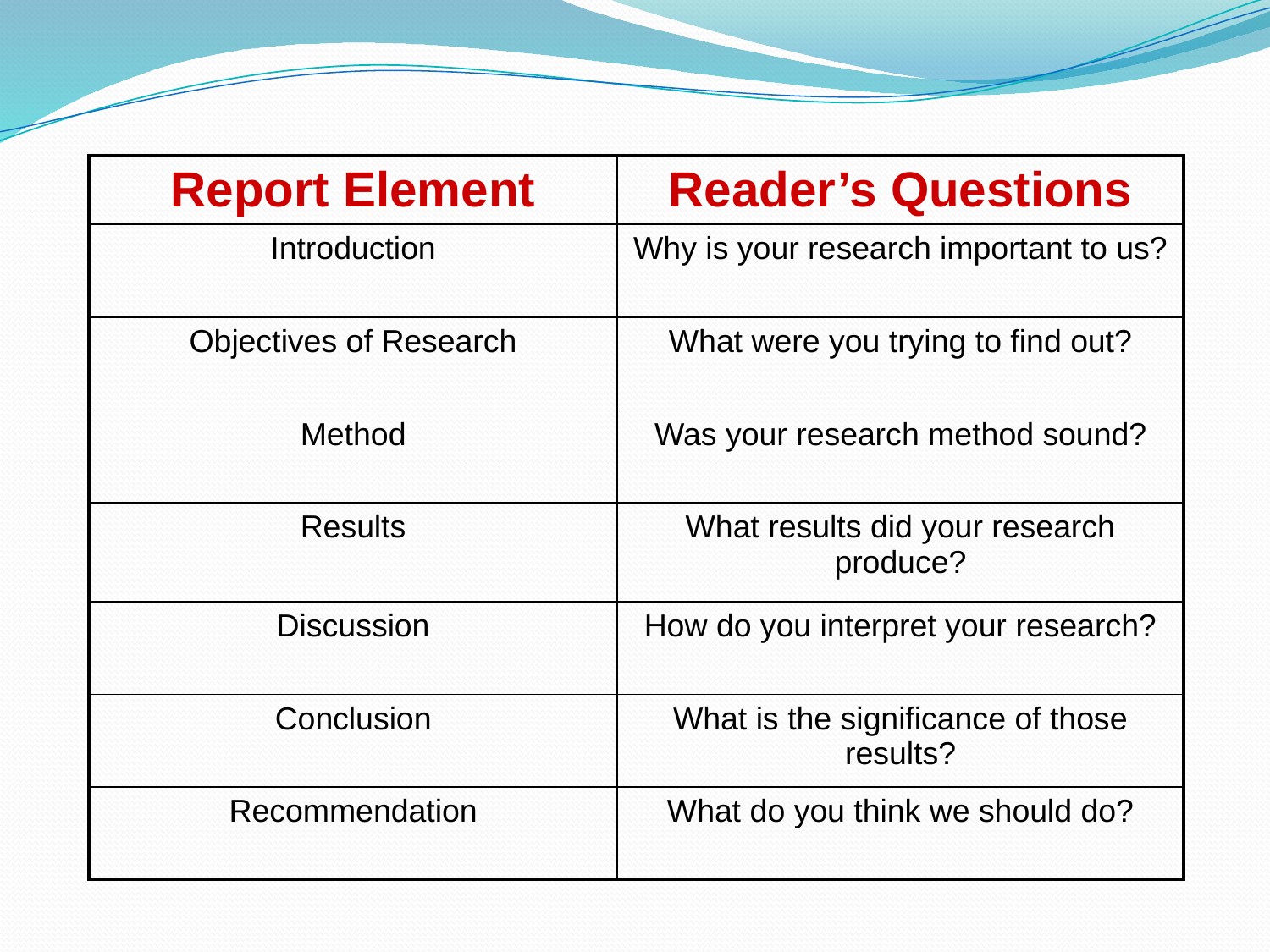

| Report Element | Reader’s Questions |
| --- | --- |
| Introduction | Why is your research important to us? |
| Objectives of Research | What were you trying to find out? |
| Method | Was your research method sound? |
| Results | What results did your research produce? |
| Discussion | How do you interpret your research? |
| Conclusion | What is the significance of those results? |
| Recommendation | What do you think we should do? |